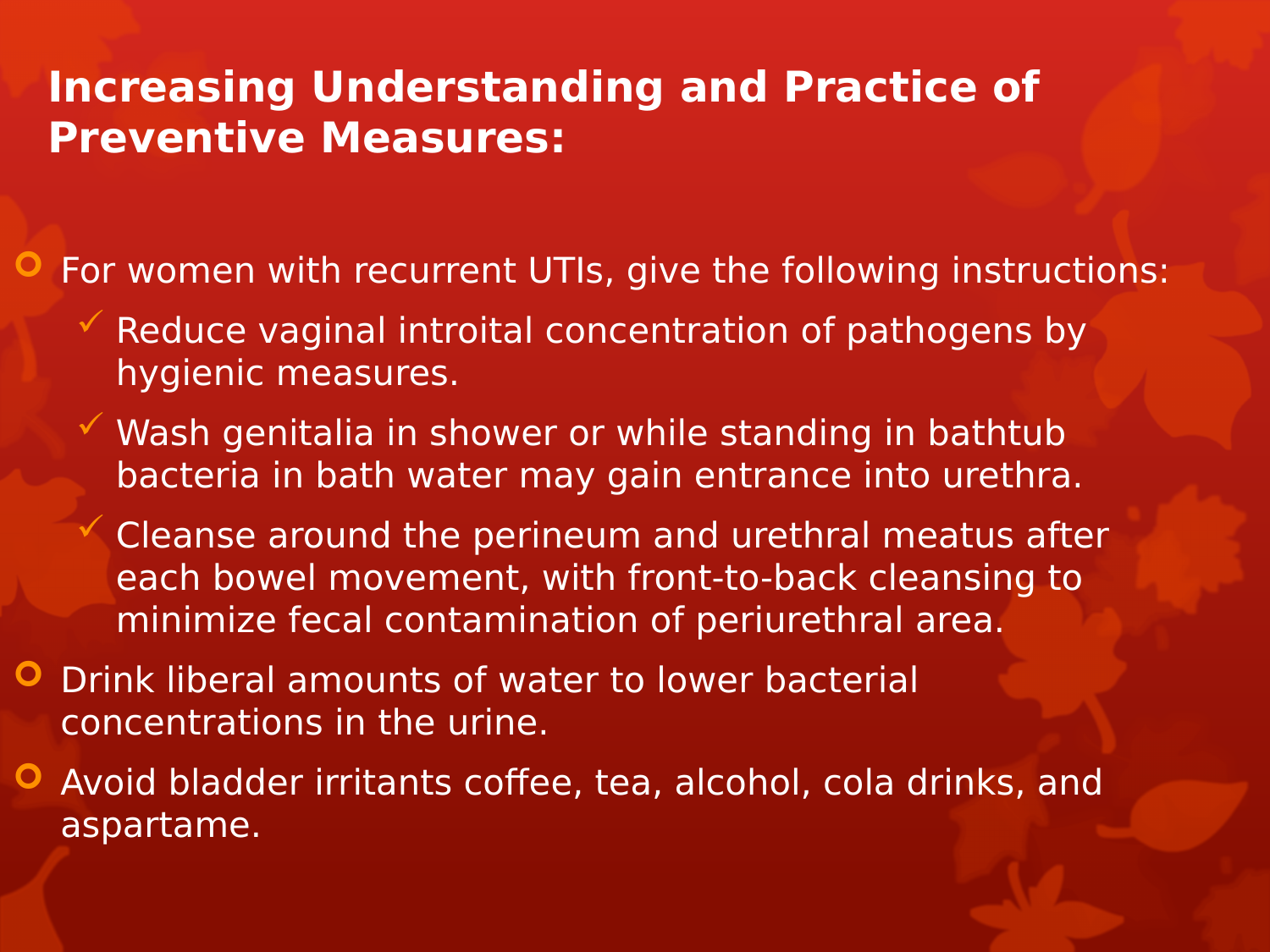

# Increasing Understanding and Practice of Preventive Measures:
For women with recurrent UTIs, give the following instructions:
Reduce vaginal introital concentration of pathogens by hygienic measures.
Wash genitalia in shower or while standing in bathtub bacteria in bath water may gain entrance into urethra.
Cleanse around the perineum and urethral meatus after each bowel movement, with front-to-back cleansing to minimize fecal contamination of periurethral area.
Drink liberal amounts of water to lower bacterial concentrations in the urine.
Avoid bladder irritants coffee, tea, alcohol, cola drinks, and aspartame.